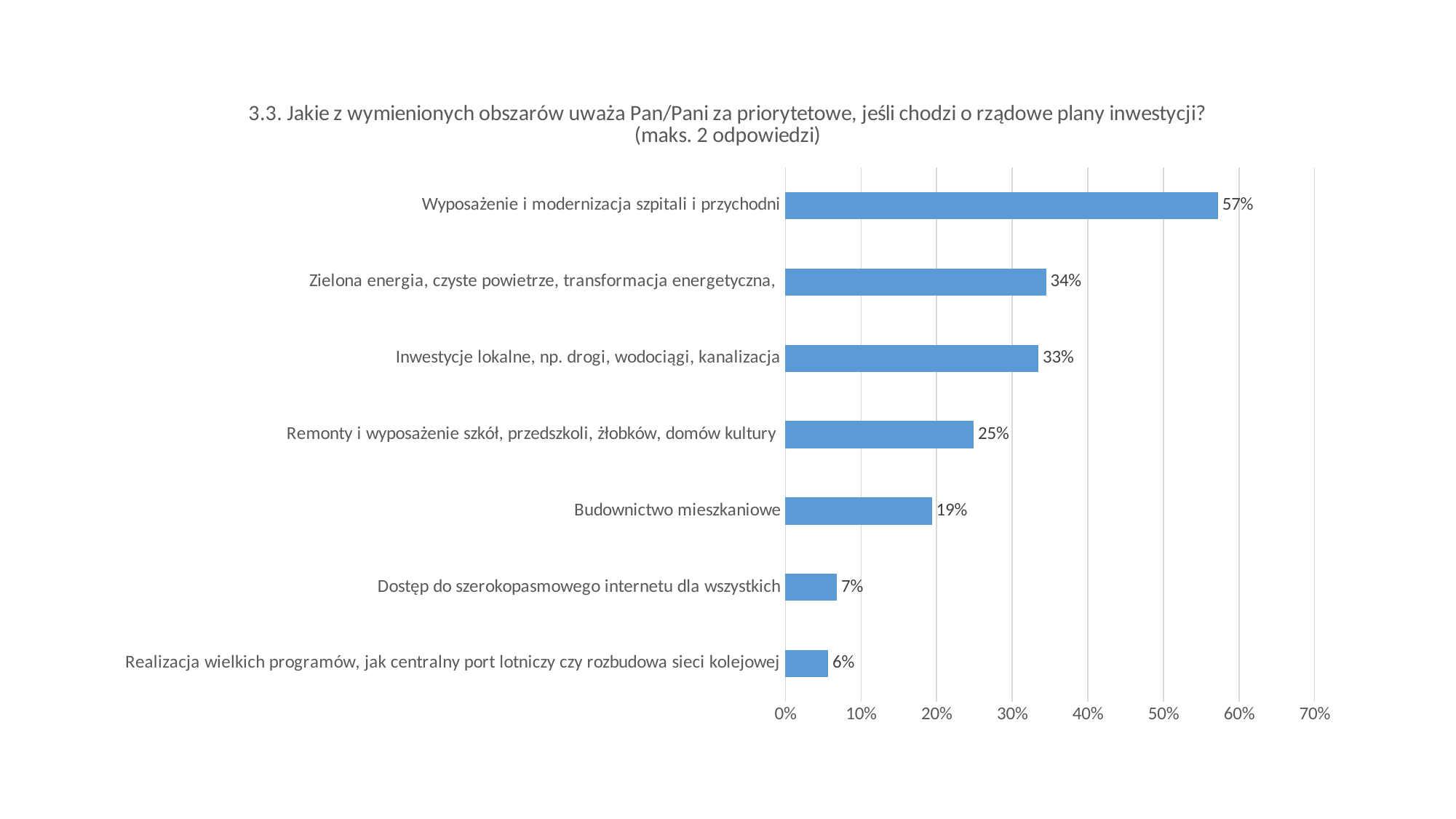

### Chart:

| Category |  |
|---|---|
| Realizacja wielkich programów, jak centralny port lotniczy czy rozbudowa sieci kolejowej | 0.0567478061983249 |
| Dostęp do szerokopasmowego internetu dla wszystkich | 0.0681290393519616 |
| Budownictwo mieszkaniowe | 0.19389078064360374 |
| Remonty i wyposażenie szkół, przedszkoli, żłobków, domów kultury  | 0.24914147031199949 |
| Inwestycje lokalne, np. drogi, wodociągi, kanalizacja | 0.3347019692049098 |
| Zielona energia, czyste powietrze, transformacja energetyczna,  | 0.3448438527600326 |
| Wyposażenie i modernizacja szpitali i przychodni | 0.5720679844154204 |